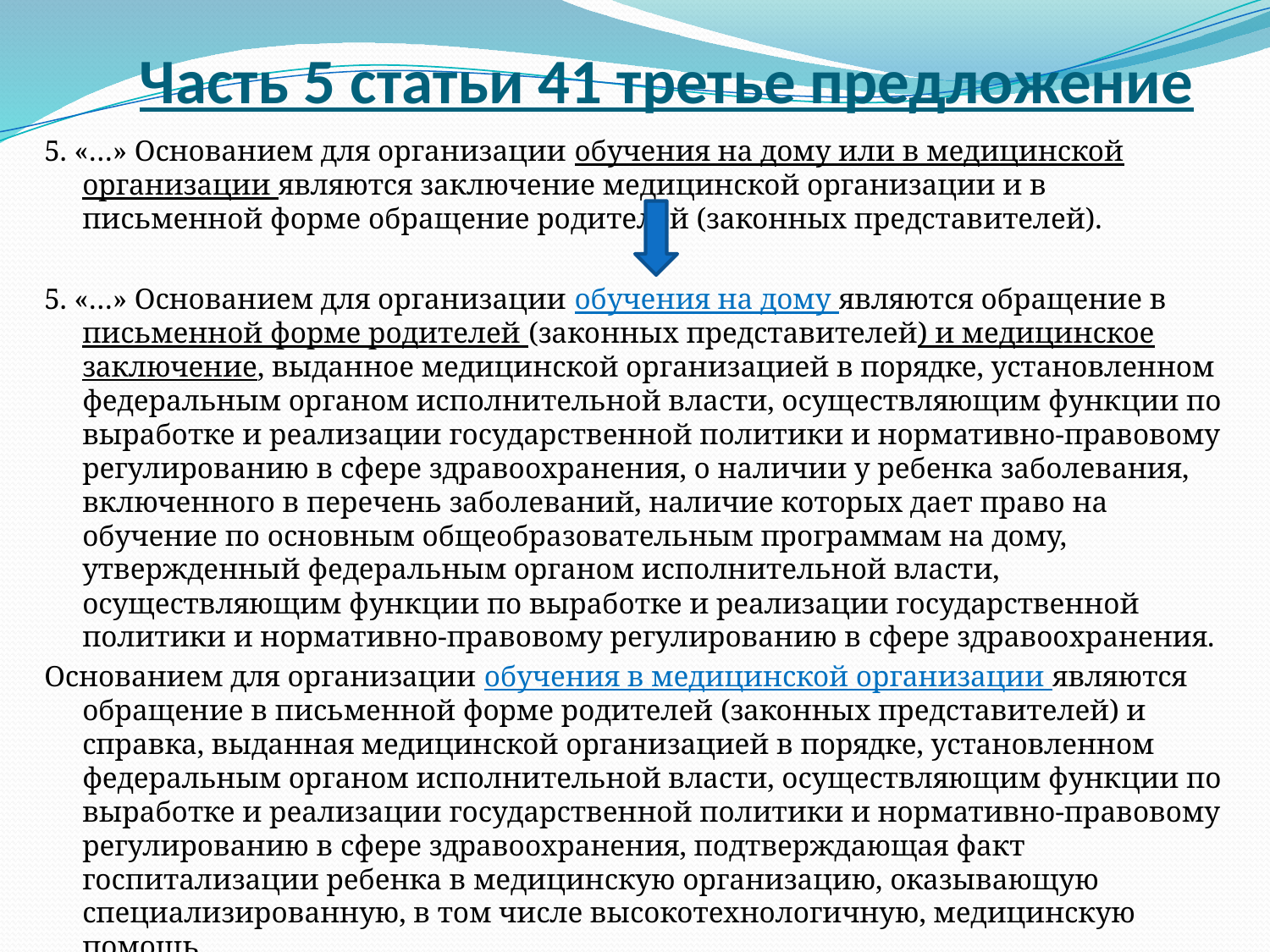

# Часть 5 статьи 41 третье предложение
5. «…» Основанием для организации обучения на дому или в медицинской организации являются заключение медицинской организации и в письменной форме обращение родителей (законных представителей).

5. «…» Основанием для организации обучения на дому являются обращение в письменной форме родителей (законных представителей) и медицинское заключение, выданное медицинской организацией в порядке, установленном федеральным органом исполнительной власти, осуществляющим функции по выработке и реализации государственной политики и нормативно-правовому регулированию в сфере здравоохранения, о наличии у ребенка заболевания, включенного в перечень заболеваний, наличие которых дает право на обучение по основным общеобразовательным программам на дому, утвержденный федеральным органом исполнительной власти, осуществляющим функции по выработке и реализации государственной политики и нормативно-правовому регулированию в сфере здравоохранения.
Основанием для организации обучения в медицинской организации являются обращение в письменной форме родителей (законных представителей) и справка, выданная медицинской организацией в порядке, установленном федеральным органом исполнительной власти, осуществляющим функции по выработке и реализации государственной политики и нормативно-правовому регулированию в сфере здравоохранения, подтверждающая факт госпитализации ребенка в медицинскую организацию, оказывающую специализированную, в том числе высокотехнологичную, медицинскую помощь.